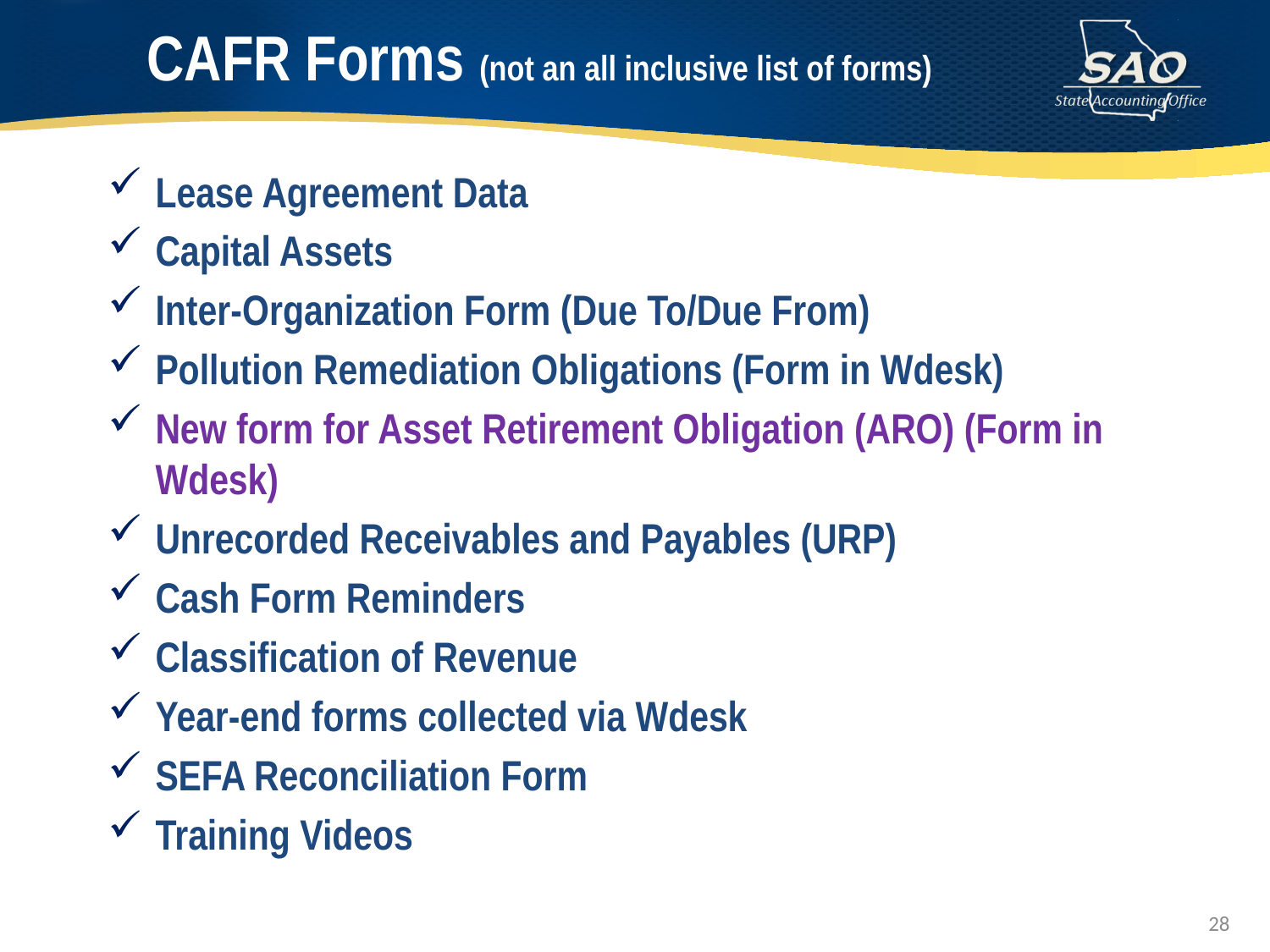

# CAFR Forms (not an all inclusive list of forms)
Lease Agreement Data
Capital Assets
Inter-Organization Form (Due To/Due From)
Pollution Remediation Obligations (Form in Wdesk)
New form for Asset Retirement Obligation (ARO) (Form in Wdesk)
Unrecorded Receivables and Payables (URP)
Cash Form Reminders
Classification of Revenue
Year-end forms collected via Wdesk
SEFA Reconciliation Form
Training Videos

28